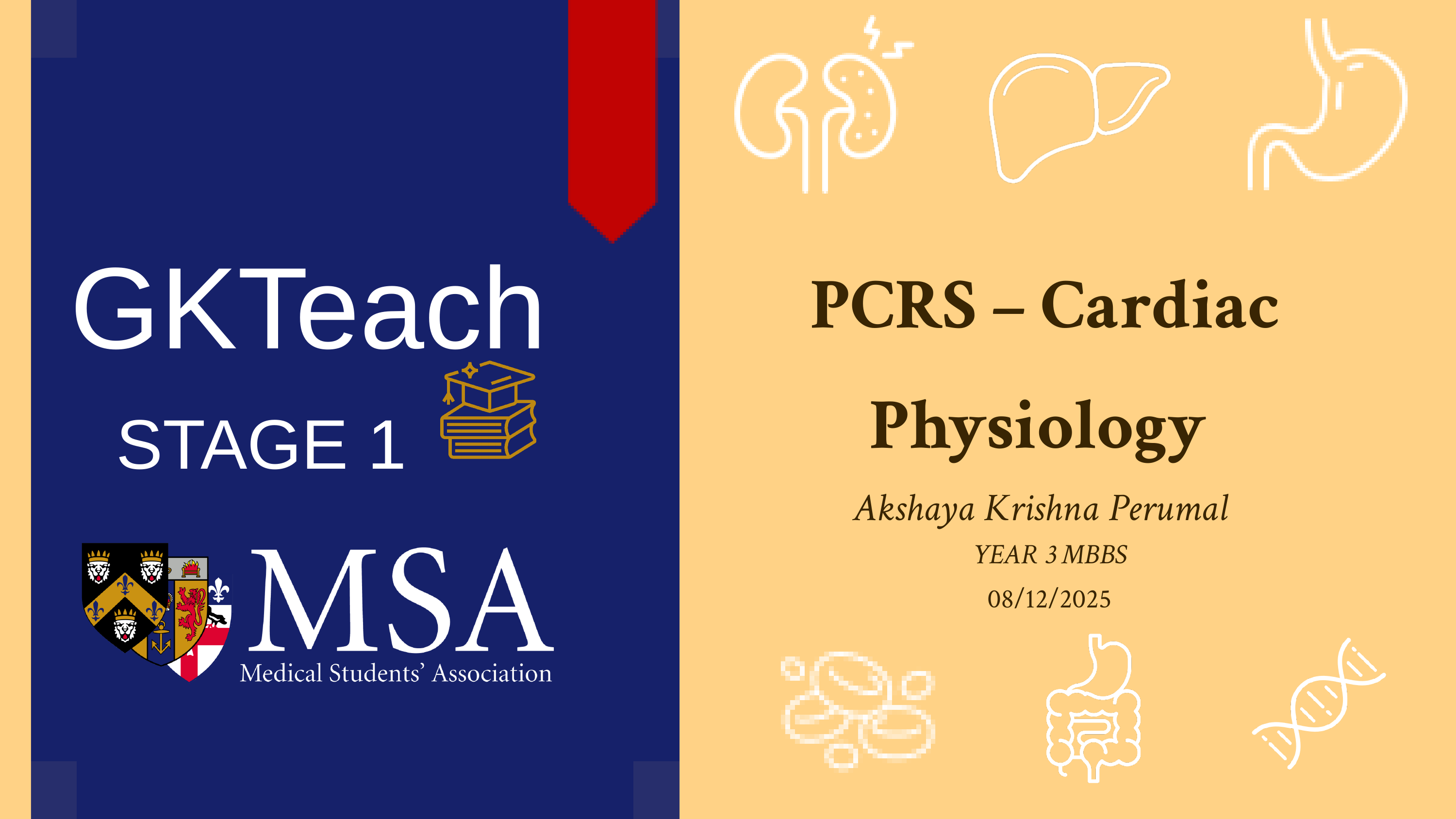

GKTeach
PCRS – Cardiac
Physiology

STAGE 1
Akshaya Krishna Perumal
YEAR 3 MBBS

08/12/2025